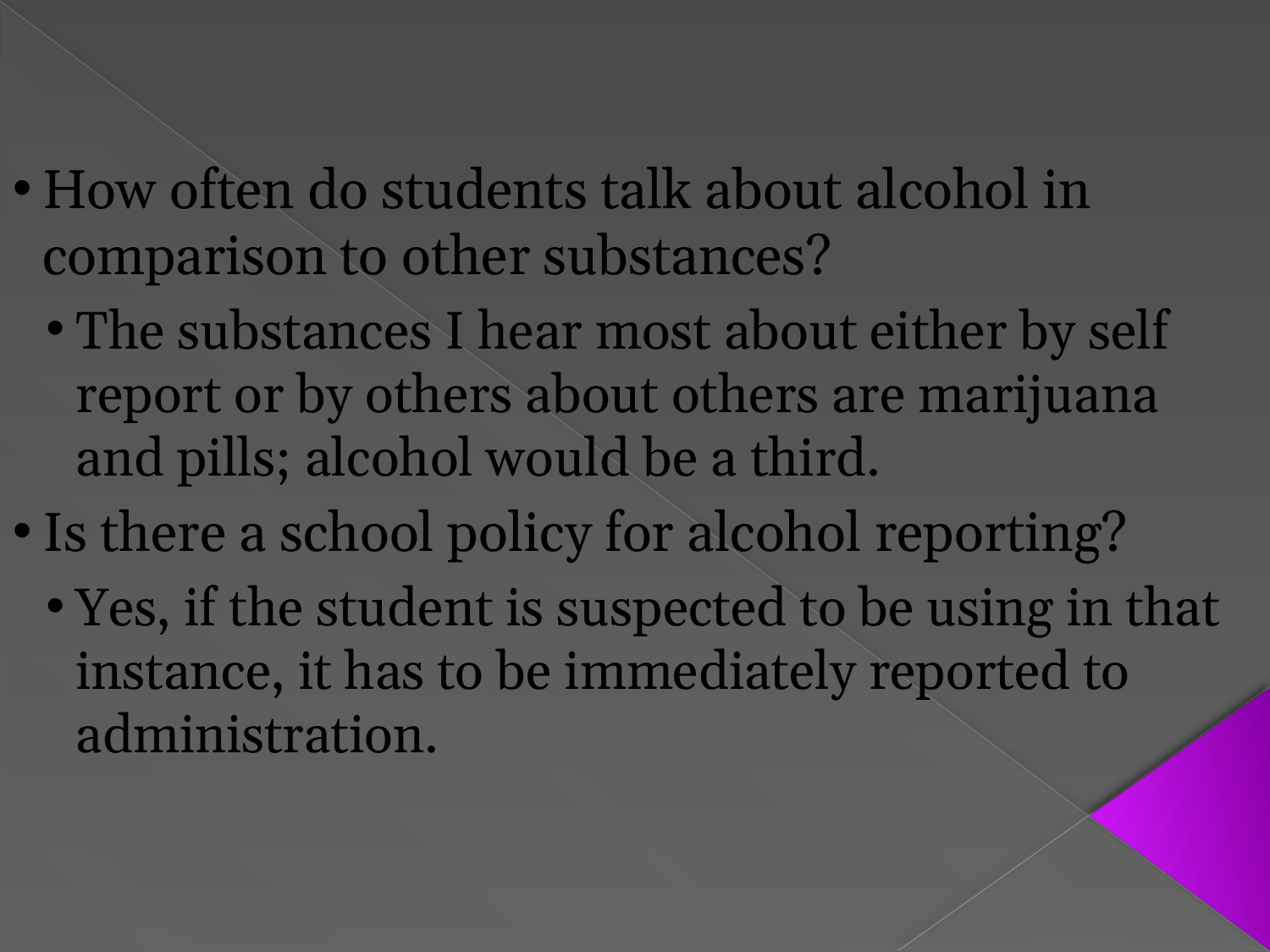

How often do students talk about alcohol in comparison to other substances?
The substances I hear most about either by self report or by others about others are marijuana and pills; alcohol would be a third.
Is there a school policy for alcohol reporting?
Yes, if the student is suspected to be using in that instance, it has to be immediately reported to administration.